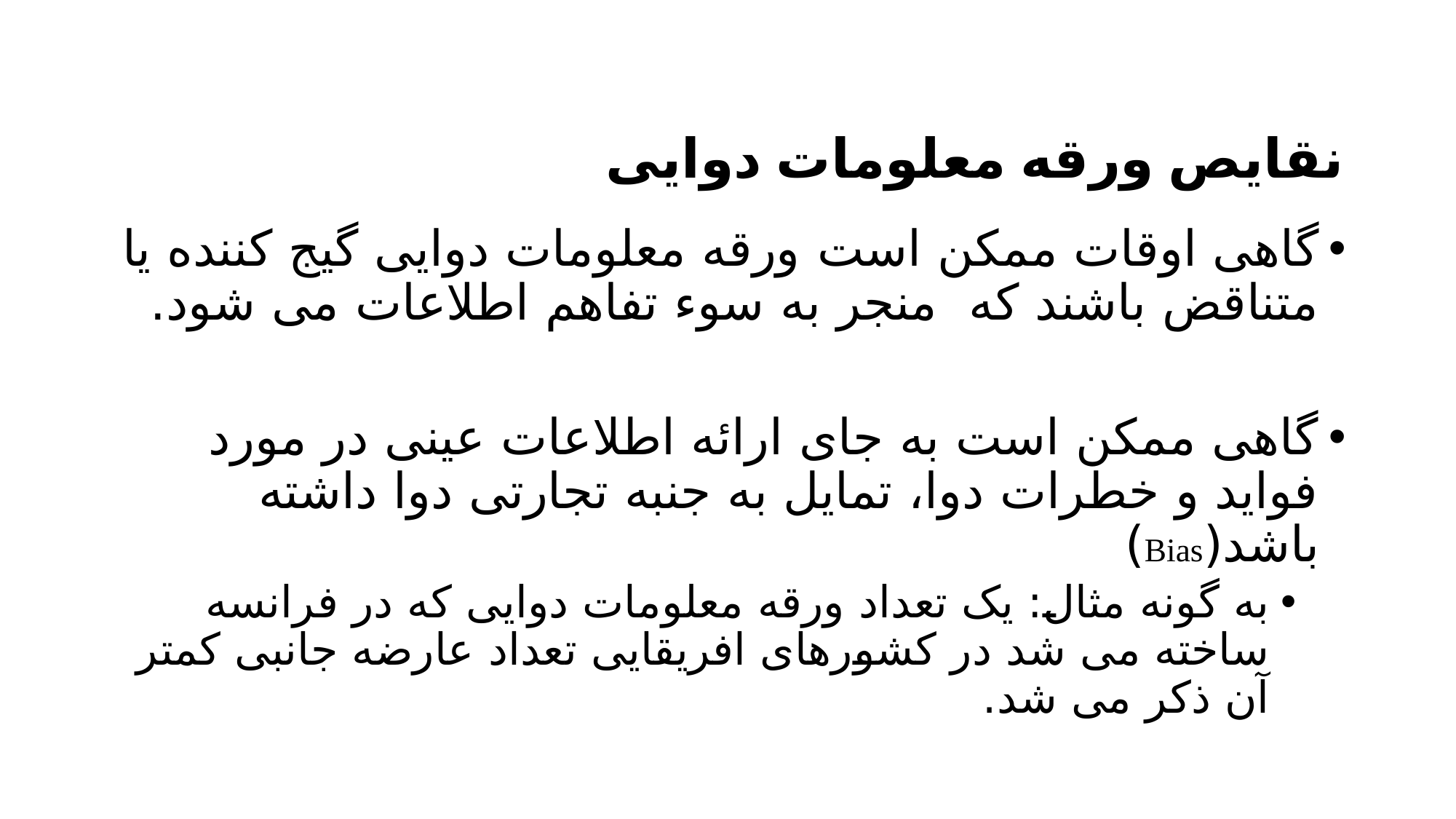

# نقایص ورقه معلومات دوایی
گاهی اوقات ممکن است ورقه معلومات دوایی گیج کننده یا متناقض باشند که  منجر به سوء تفاهم اطلاعات می شود.

گاهی ممکن است به جای ارائه اطلاعات عینی در مورد فواید و خطرات دوا، تمایل به جنبه تجارتی دوا داشته باشد(Bias)
به گونه مثال: یک تعداد ورقه معلومات دوایی که در فرانسه ساخته می شد در کشورهای افریقایی تعداد عارضه جانبی کمتر آن ذکر می شد.